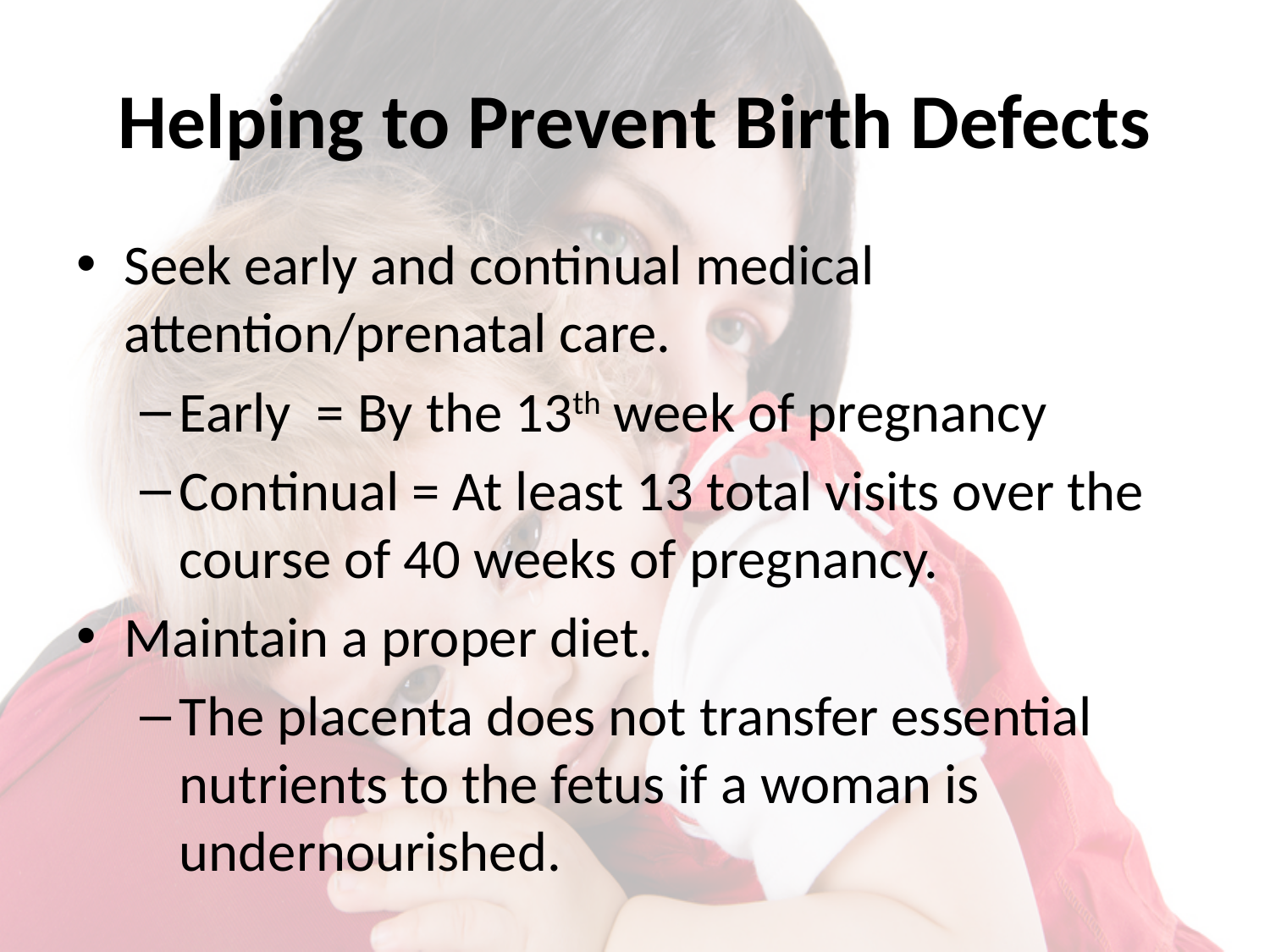

# Helping to Prevent Birth Defects
Seek early and continual medical attention/prenatal care.
Early  = By the 13th week of pregnancy
Continual = At least 13 total visits over the course of 40 weeks of pregnancy.
Maintain a proper diet.
The placenta does not transfer essential nutrients to the fetus if a woman is undernourished.